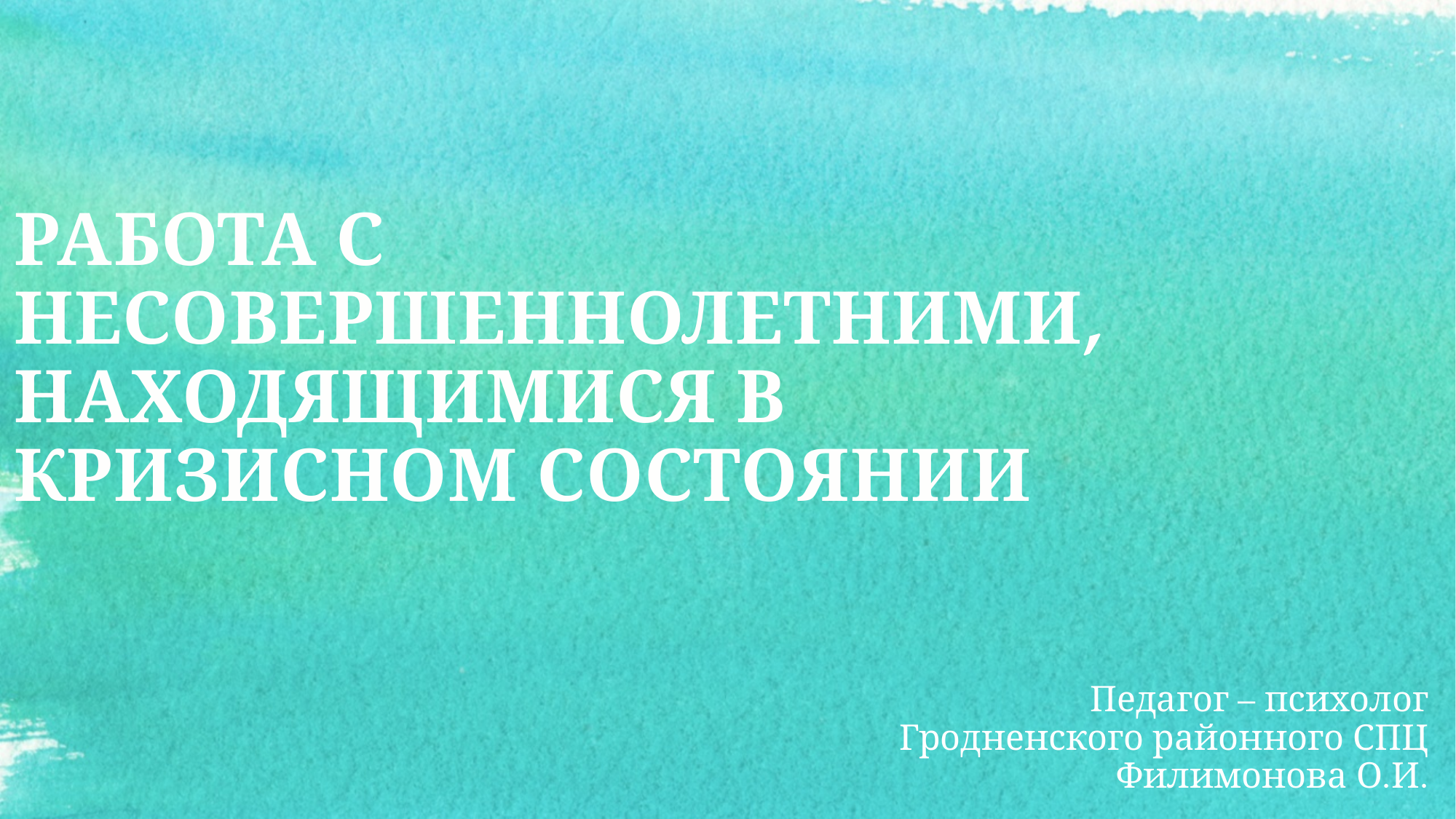

# РАБОТА С НЕСОВЕРШЕННОЛЕТНИМИ, НАХОДЯЩИМИСЯ В КРИЗИСНОМ СОСТОЯНИИ
Педагог – психолог
Гродненского районного СПЦ
Филимонова О.И.